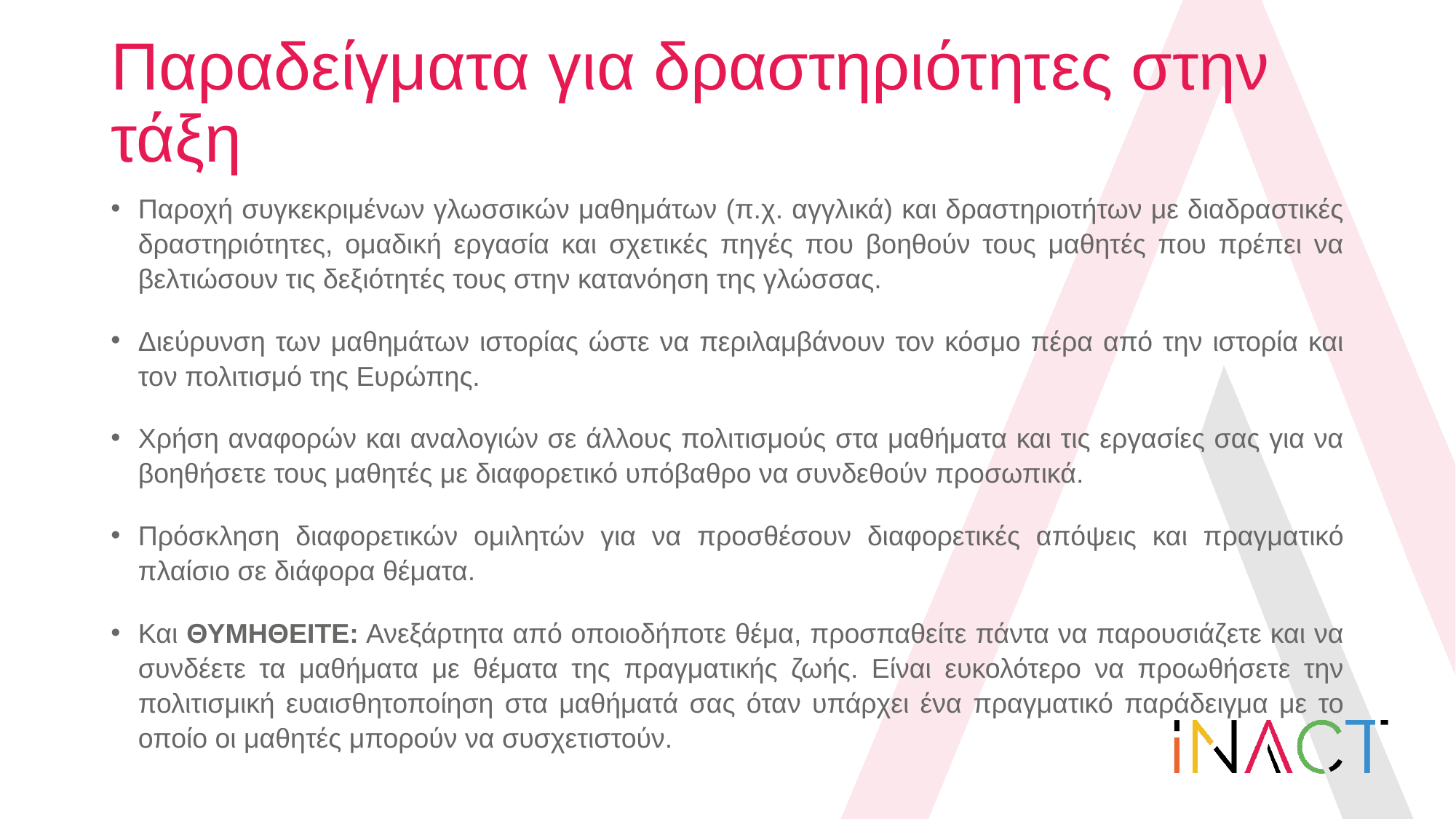

# Παραδείγματα για δραστηριότητες στην τάξη
Παροχή συγκεκριμένων γλωσσικών μαθημάτων (π.χ. αγγλικά) και δραστηριοτήτων με διαδραστικές δραστηριότητες, ομαδική εργασία και σχετικές πηγές που βοηθούν τους μαθητές που πρέπει να βελτιώσουν τις δεξιότητές τους στην κατανόηση της γλώσσας.
Διεύρυνση των μαθημάτων ιστορίας ώστε να περιλαμβάνουν τον κόσμο πέρα από την ιστορία και τον πολιτισμό της Ευρώπης.
Χρήση αναφορών και αναλογιών σε άλλους πολιτισμούς στα μαθήματα και τις εργασίες σας για να βοηθήσετε τους μαθητές με διαφορετικό υπόβαθρο να συνδεθούν προσωπικά.
Πρόσκληση διαφορετικών ομιλητών για να προσθέσουν διαφορετικές απόψεις και πραγματικό πλαίσιο σε διάφορα θέματα.
Και ΘΥΜΗΘΕΙΤΕ: Ανεξάρτητα από οποιοδήποτε θέμα, προσπαθείτε πάντα να παρουσιάζετε και να συνδέετε τα μαθήματα με θέματα της πραγματικής ζωής. Είναι ευκολότερο να προωθήσετε την πολιτισμική ευαισθητοποίηση στα μαθήματά σας όταν υπάρχει ένα πραγματικό παράδειγμα με το οποίο οι μαθητές μπορούν να συσχετιστούν.